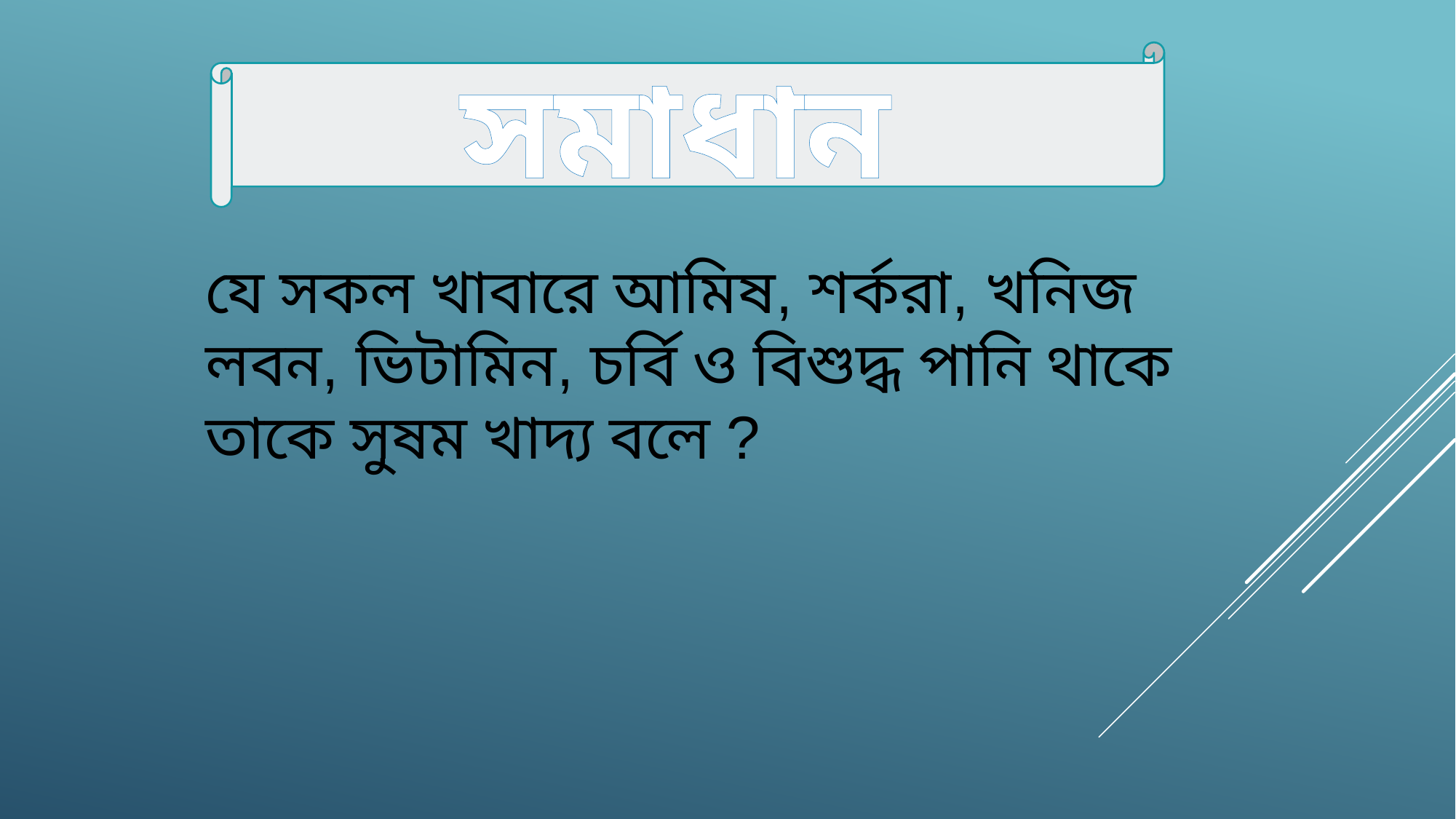

সমাধান
যে সকল খাবারে আমিষ, শর্করা, খনিজ লবন, ভিটামিন, চর্বি ও বিশুদ্ধ পানি থাকে তাকে সুষম খাদ্য বলে ?